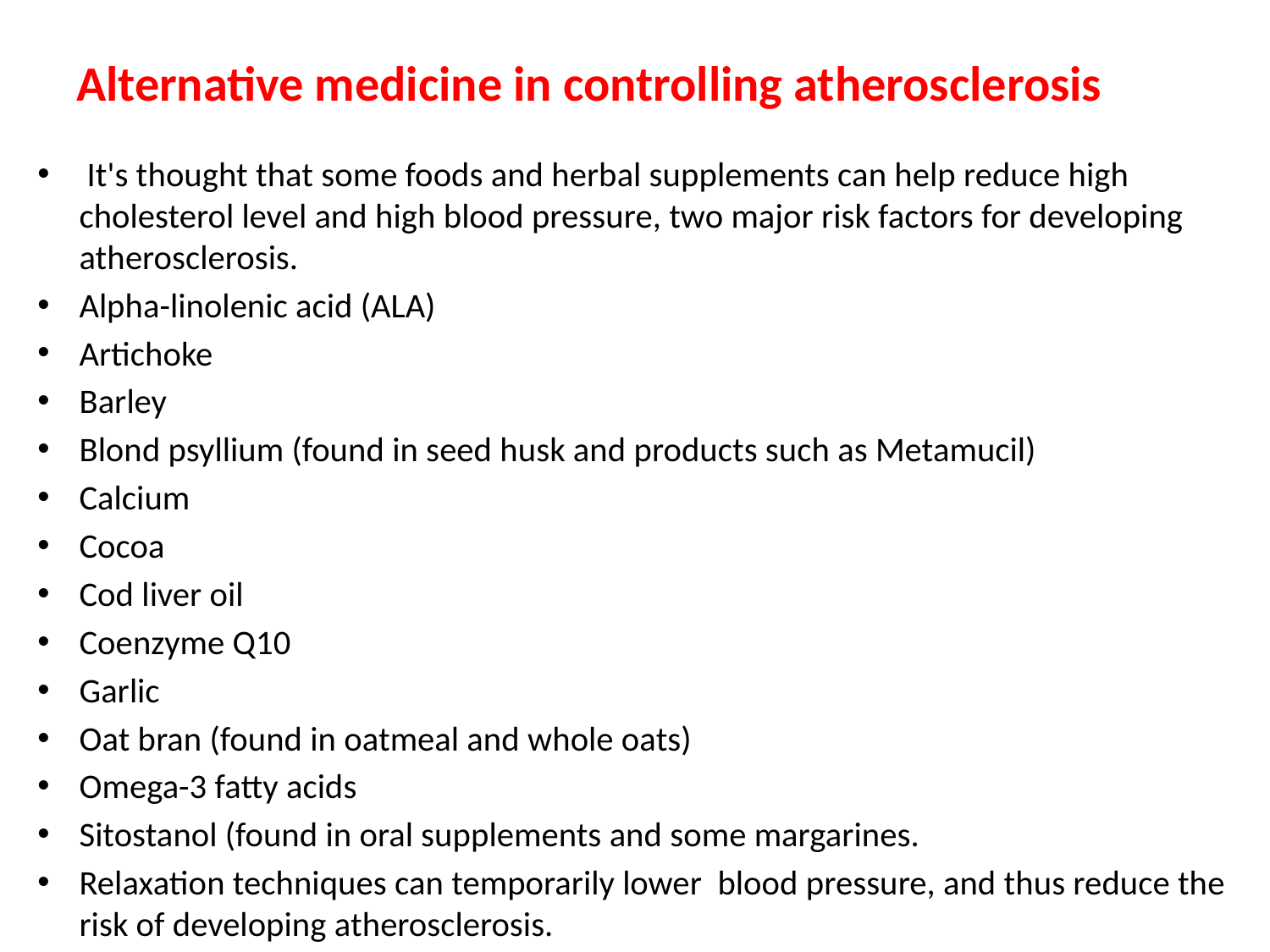

# Alternative medicine in controlling atherosclerosis
 It's thought that some foods and herbal supplements can help reduce high cholesterol level and high blood pressure, two major risk factors for developing atherosclerosis.
Alpha-linolenic acid (ALA)
Artichoke
Barley
Blond psyllium (found in seed husk and products such as Metamucil)
Calcium
Cocoa
Cod liver oil
Coenzyme Q10
Garlic
Oat bran (found in oatmeal and whole oats)
Omega-3 fatty acids
Sitostanol (found in oral supplements and some margarines.
Relaxation techniques can temporarily lower  blood pressure, and thus reduce the risk of developing atherosclerosis.